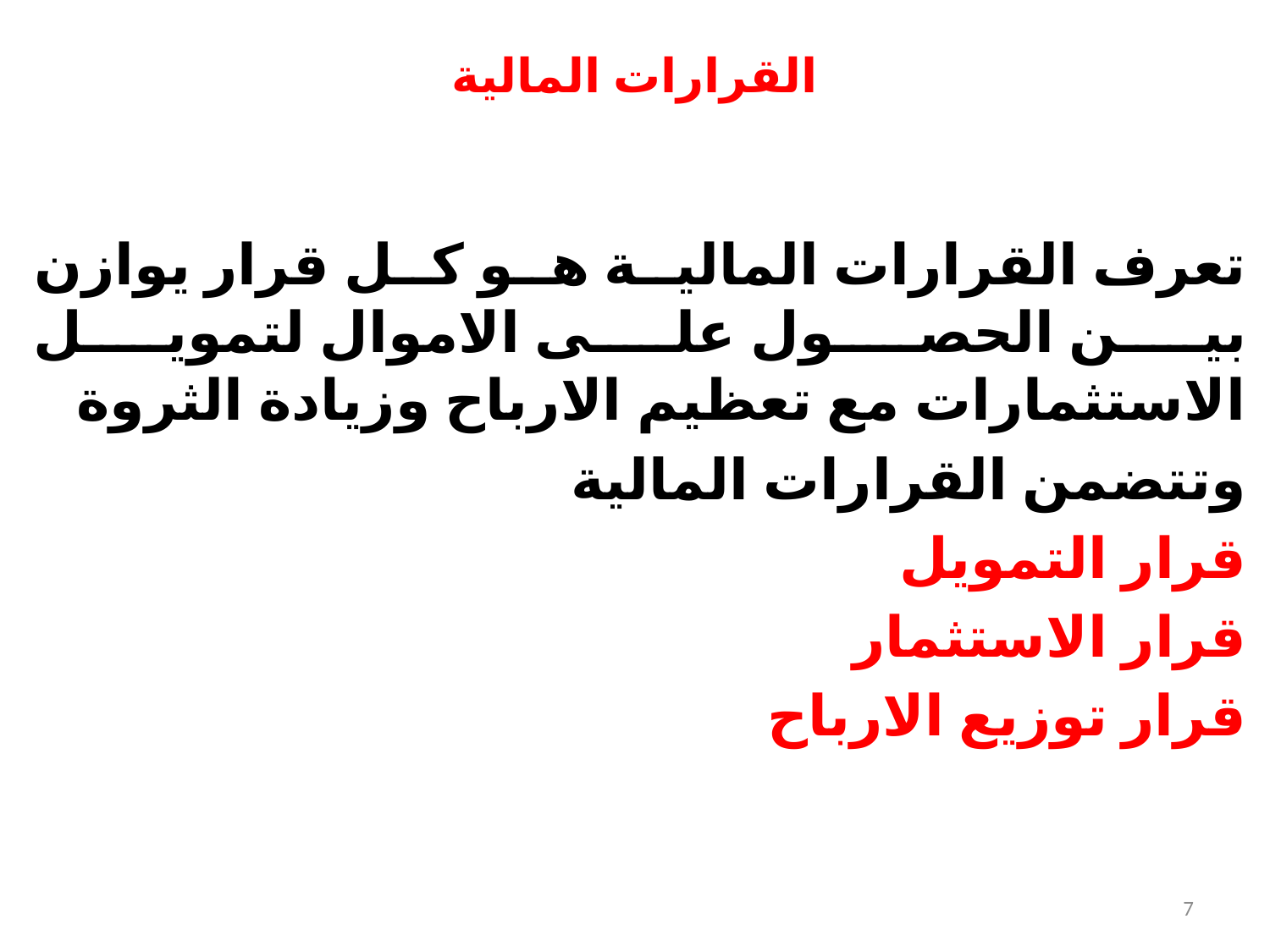

# القرارات المالية
تعرف القرارات المالية هو كل قرار يوازن بين الحصول على الاموال لتمويل الاستثمارات مع تعظيم الارباح وزيادة الثروة
وتتضمن القرارات المالية
قرار التمويل
قرار الاستثمار
قرار توزيع الارباح

7